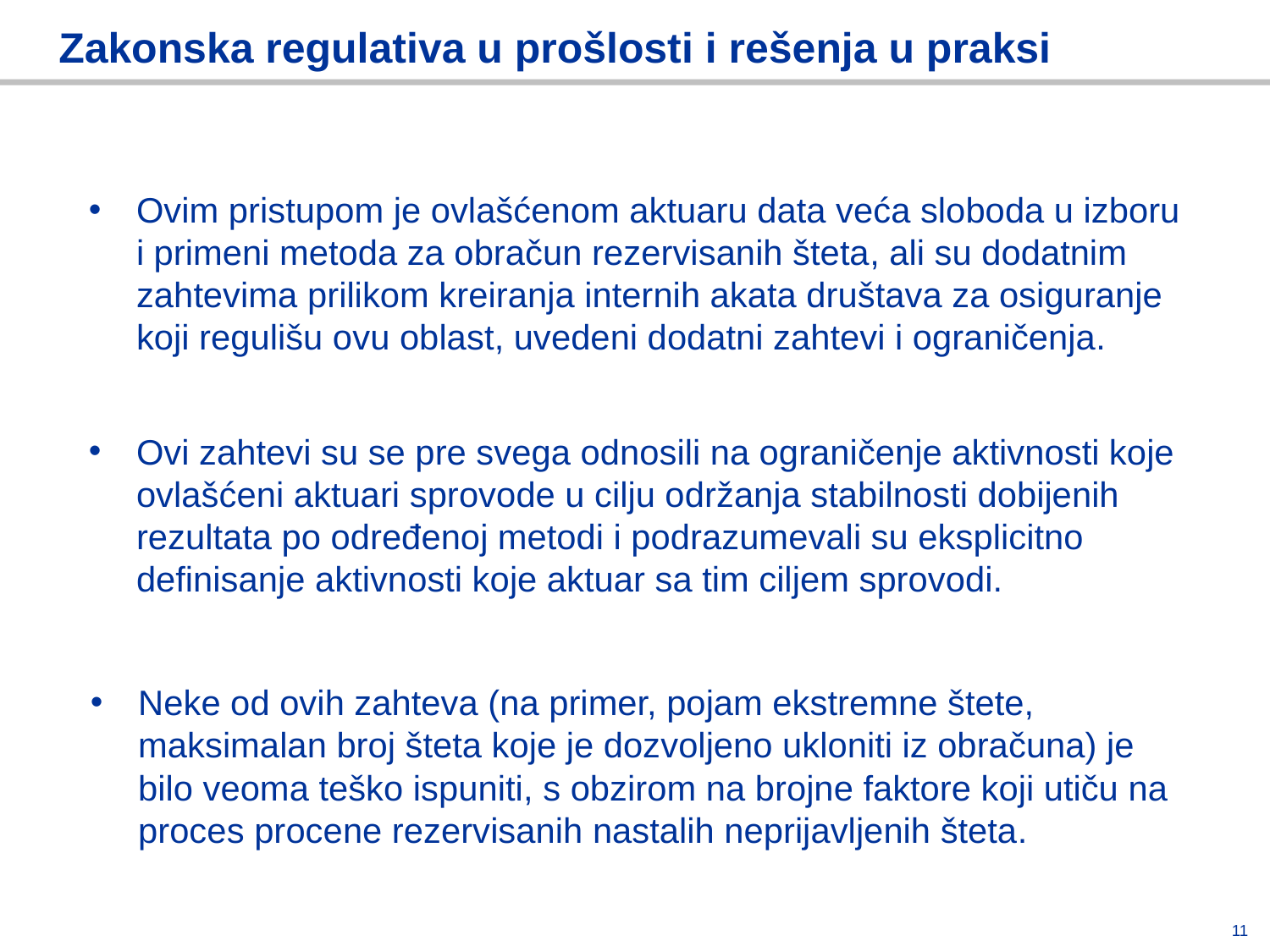

# Zakonska regulativa u prošlosti i rešenja u praksi
Ovim pristupom je ovlašćenom aktuaru data veća sloboda u izboru i primeni metoda za obračun rezervisanih šteta, ali su dodatnim zahtevima prilikom kreiranja internih akata društava za osiguranje koji regulišu ovu oblast, uvedeni dodatni zahtevi i ograničenja.
Ovi zahtevi su se pre svega odnosili na ograničenje aktivnosti koje ovlašćeni aktuari sprovode u cilju održanja stabilnosti dobijenih rezultata po određenoj metodi i podrazumevali su eksplicitno definisanje aktivnosti koje aktuar sa tim ciljem sprovodi.
Neke od ovih zahteva (na primer, pojam ekstremne štete, maksimalan broj šteta koje je dozvoljeno ukloniti iz obračuna) je bilo veoma teško ispuniti, s obzirom na brojne faktore koji utiču na proces procene rezervisanih nastalih neprijavljenih šteta.